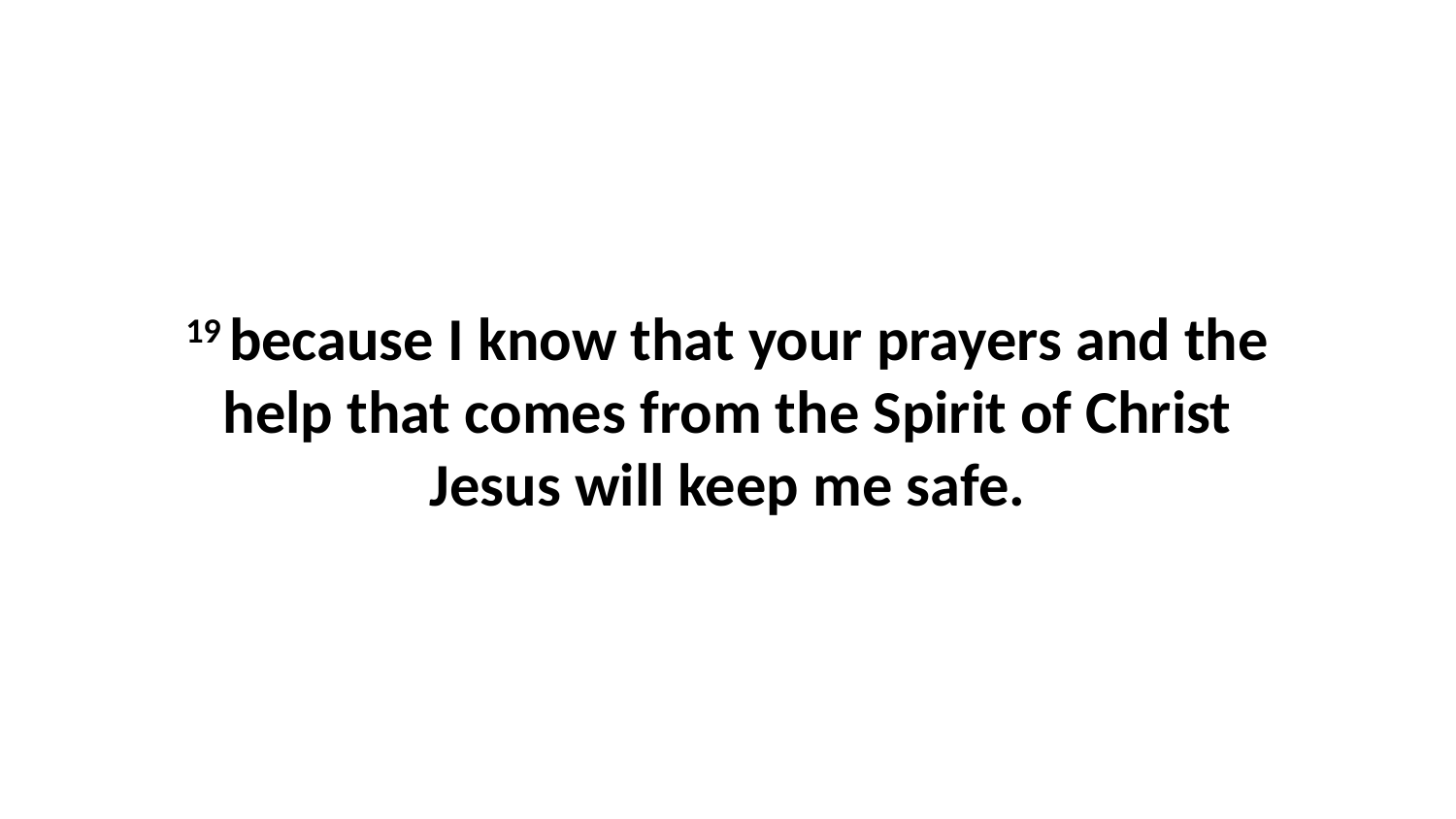

19 because I know that your prayers and the help that comes from the Spirit of Christ Jesus will keep me safe.